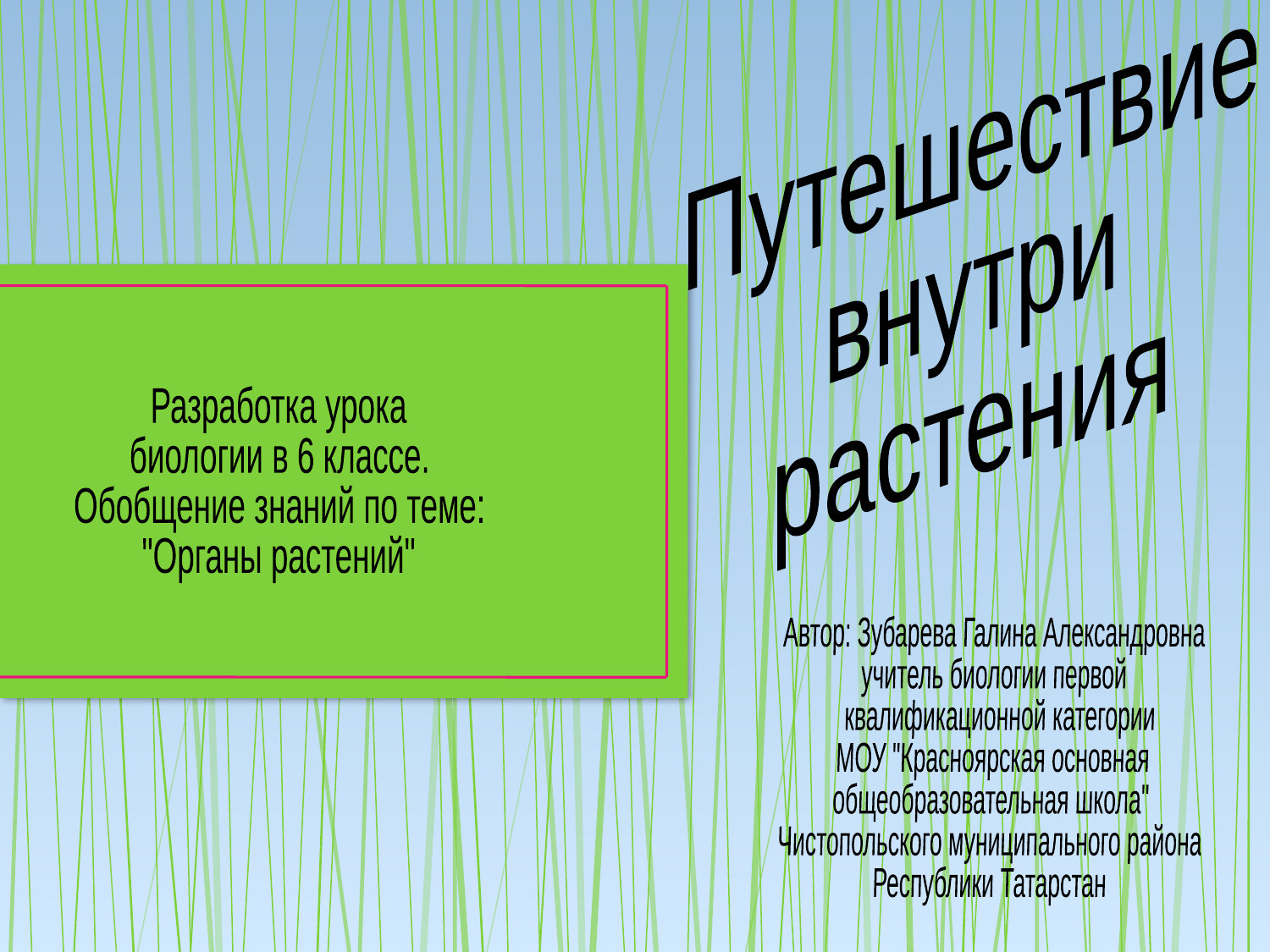

Путешествие
внутри
растения
Разработка урока
биологии в 6 классе.
Обобщение знаний по теме:
"Органы растений"
Автор: Зубарева Галина Александровна
учитель биологии первой
 квалификационной категории
МОУ "Красноярская основная
общеобразовательная школа"
Чистопольского муниципального района
Республики Татарстан